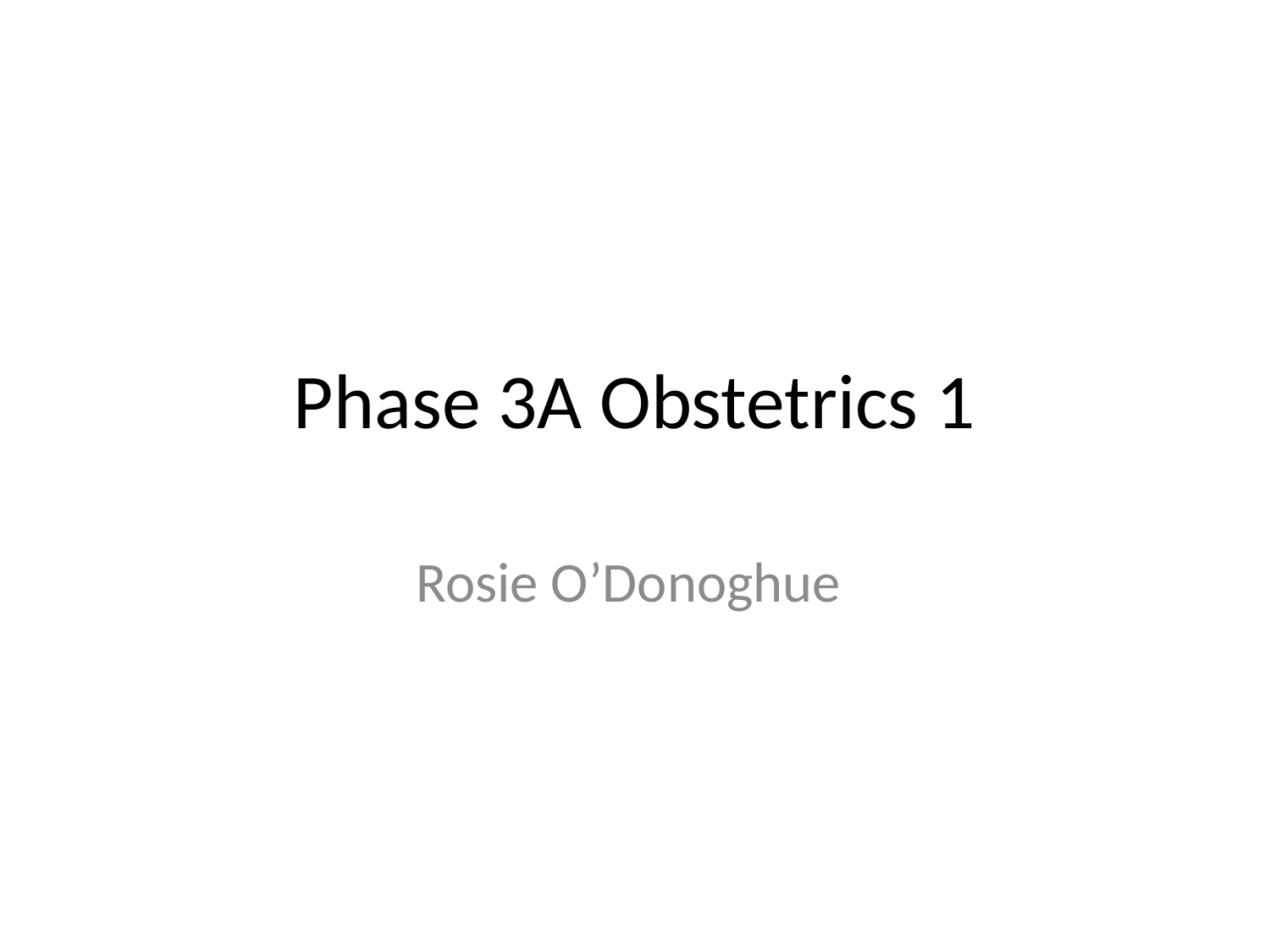

# Phase 3A Obstetrics 1
Rosie O’Donoghue